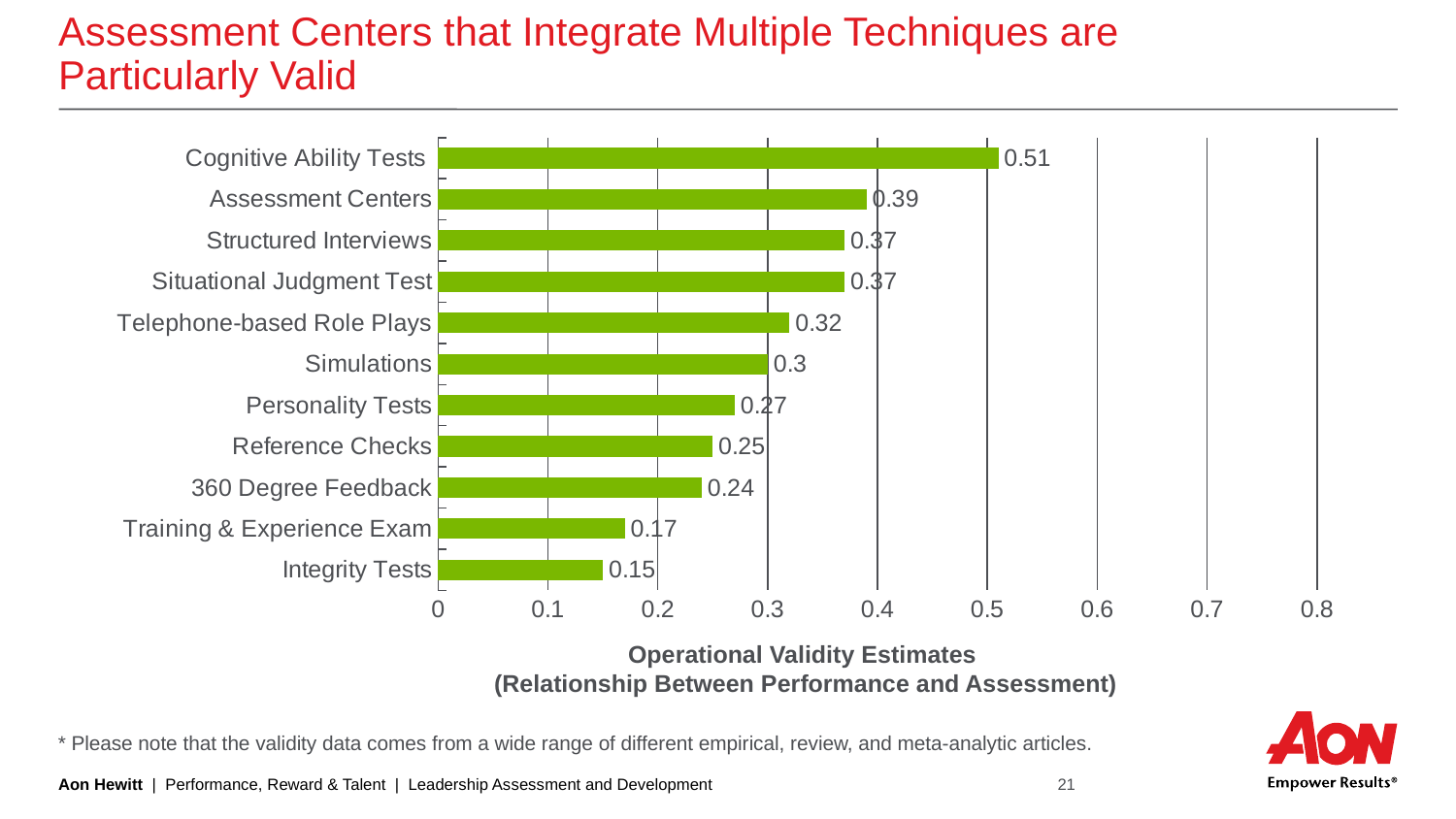

# Assessment Centers that Integrate Multiple Techniques are Particularly Valid

### Chart

| Category | Series 1 |
|---|---|
| Integrity Tests | 0.15 |
| Training & Experience Exam | 0.17 |
| 360 Degree Feedback | 0.24 |
| Reference Checks | 0.25 |
| Personality Tests | 0.27 |
| Simulations | 0.3 |
| Telephone-based Role Plays | 0.32 |
| Situational Judgment Test | 0.37 |
| Structured Interviews | 0.37 |
| Assessment Centers | 0.39 |
| Cognitive Ability Tests  | 0.51 |
Operational Validity Estimates
(Relationship Between Performance and Assessment)
* Please note that the validity data comes from a wide range of different empirical, review, and meta-analytic articles.